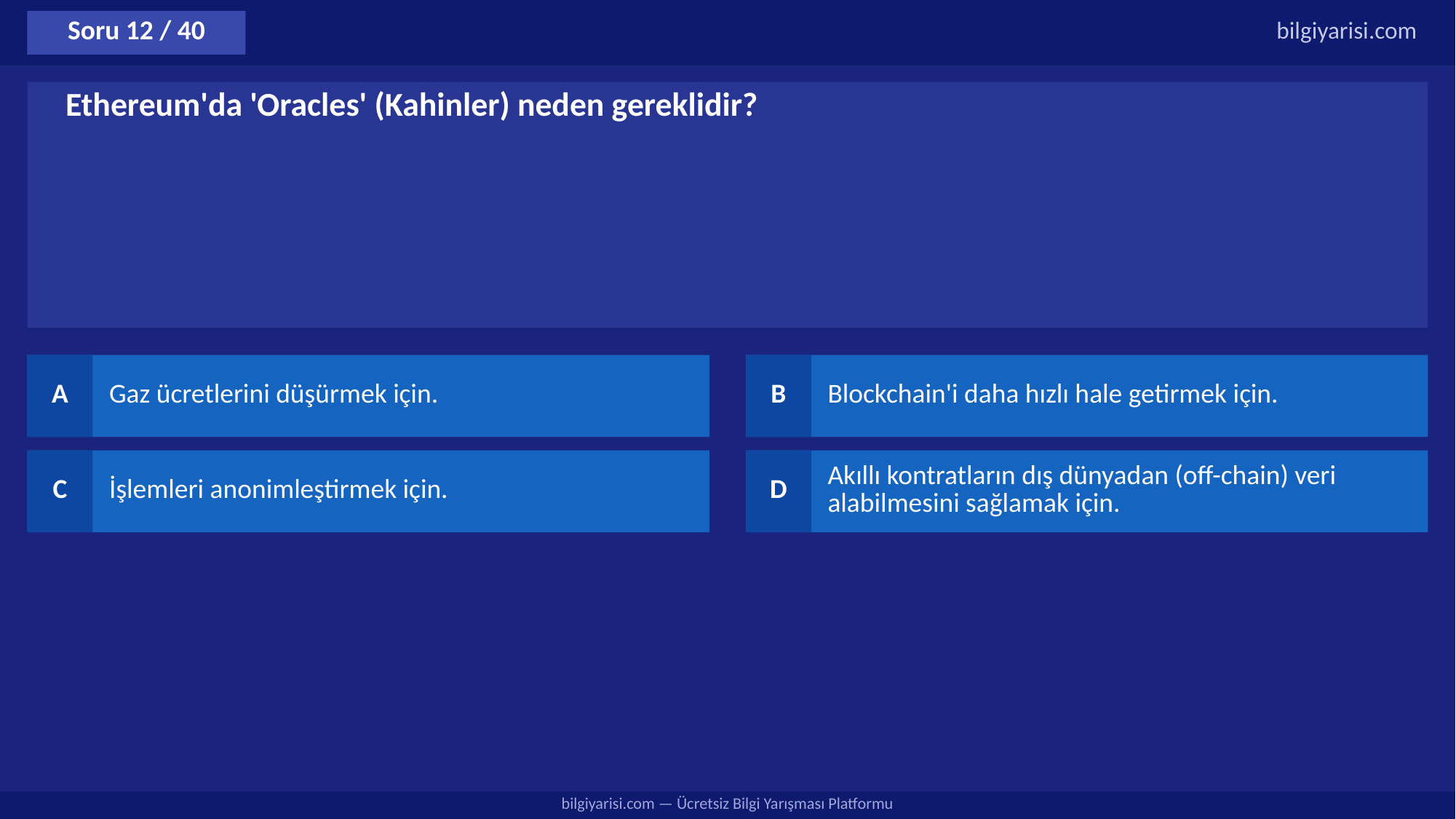

Soru 12 / 40
bilgiyarisi.com

Ethereum'da 'Oracles' (Kahinler) neden gereklidir?

A
Gaz ücretlerini düşürmek için.

B
Blockchain'i daha hızlı hale getirmek için.

C
İşlemleri anonimleştirmek için.

D
Akıllı kontratların dış dünyadan (off-chain) veri alabilmesini sağlamak için.
bilgiyarisi.com — Ücretsiz Bilgi Yarışması Platformu